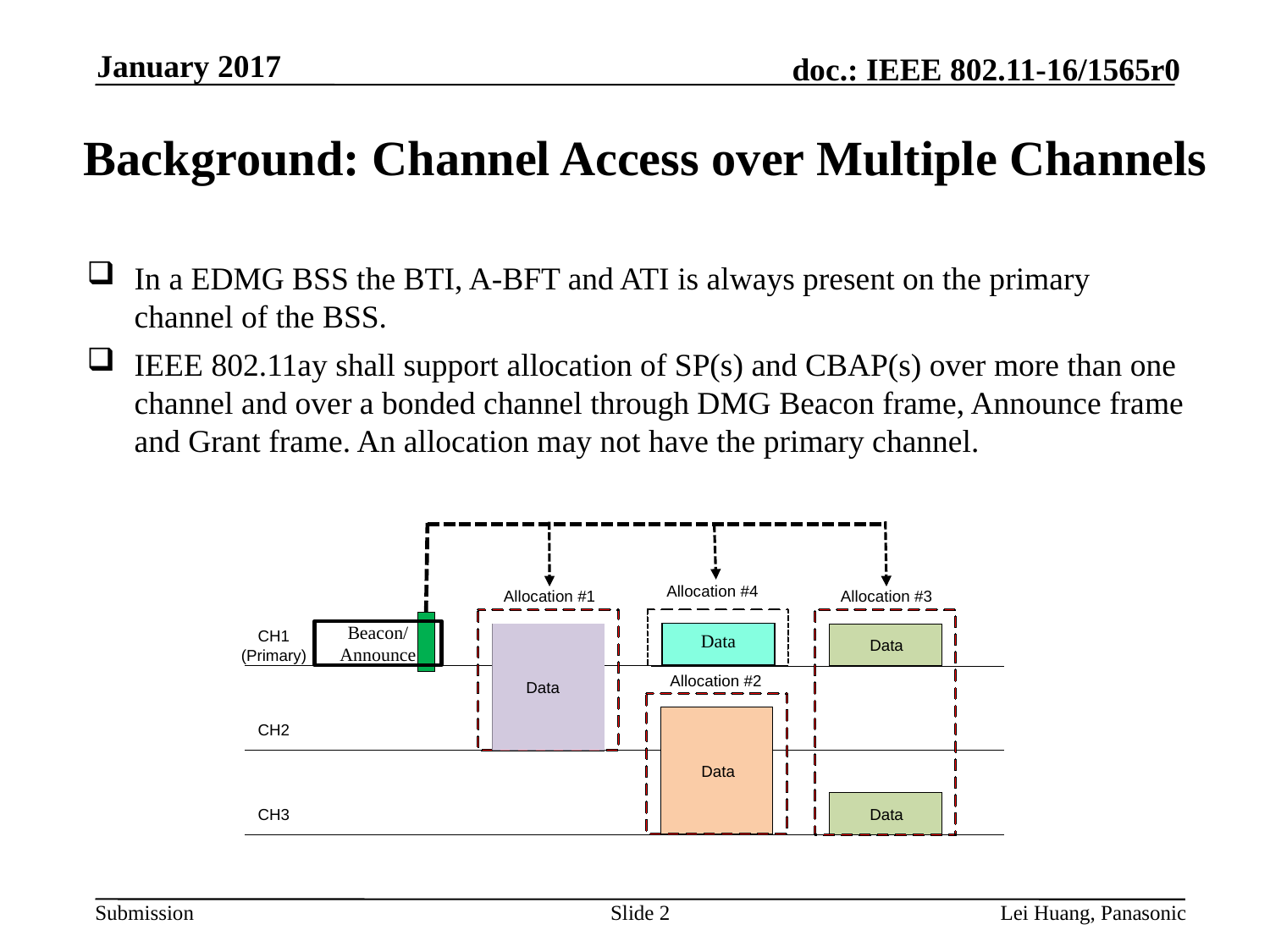

January 2017
# Background: Channel Access over Multiple Channels
In a EDMG BSS the BTI, A-BFT and ATI is always present on the primary channel of the BSS.
IEEE 802.11ay shall support allocation of SP(s) and CBAP(s) over more than one channel and over a bonded channel through DMG Beacon frame, Announce frame and Grant frame. An allocation may not have the primary channel.
Allocation #4
Allocation #1
Allocation #3

Beacon/
Announce
Data

CH
1
Data
(
Primary)

Allocation #2
Data

CH2

Data

CH
3
Data

Slide 2
Lei Huang, Panasonic